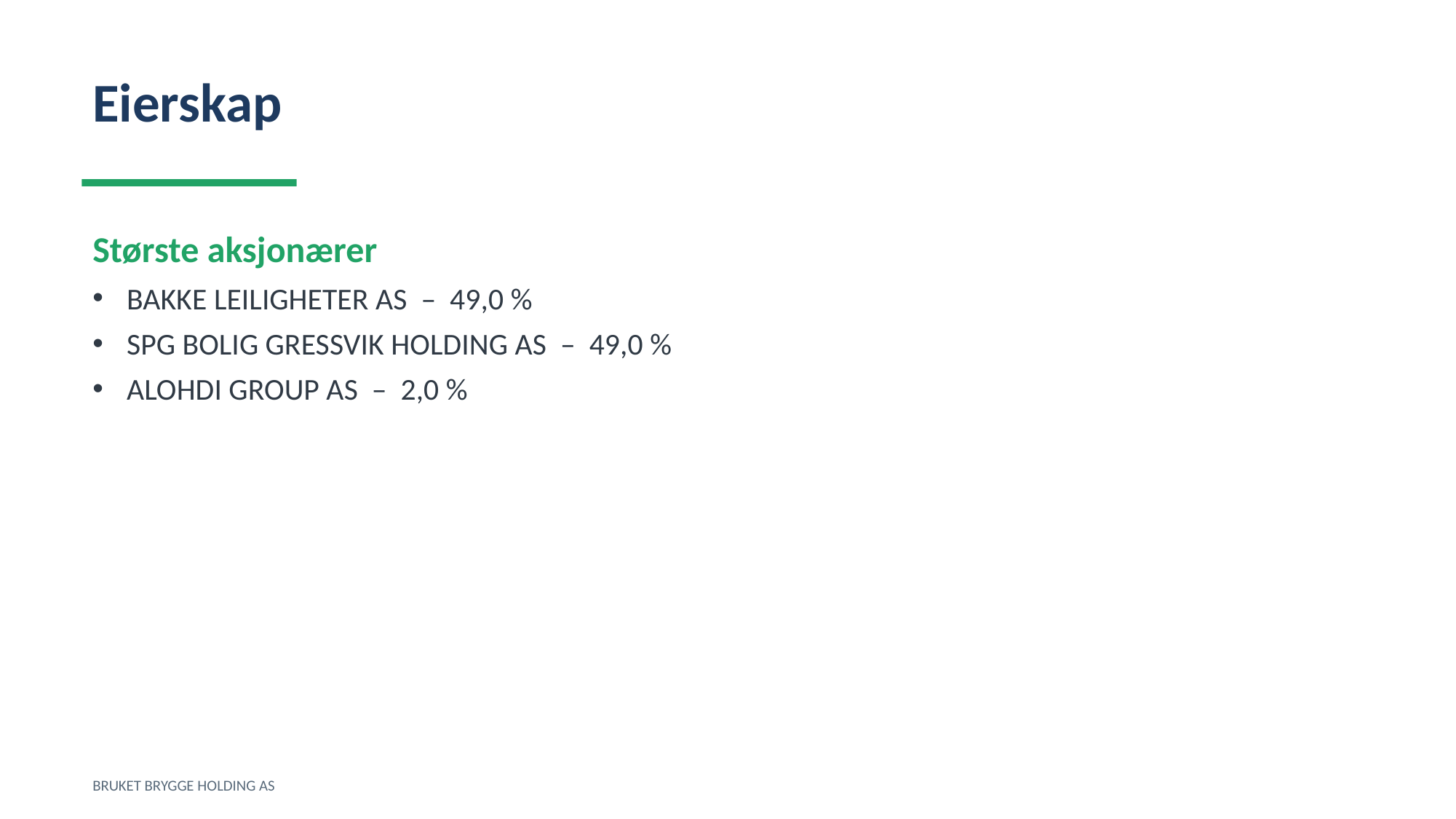

Eierskap

Største aksjonærer
BAKKE LEILIGHETER AS  –  49,0 %
SPG BOLIG GRESSVIK HOLDING AS  –  49,0 %
ALOHDI GROUP AS  –  2,0 %
BRUKET BRYGGE HOLDING AS